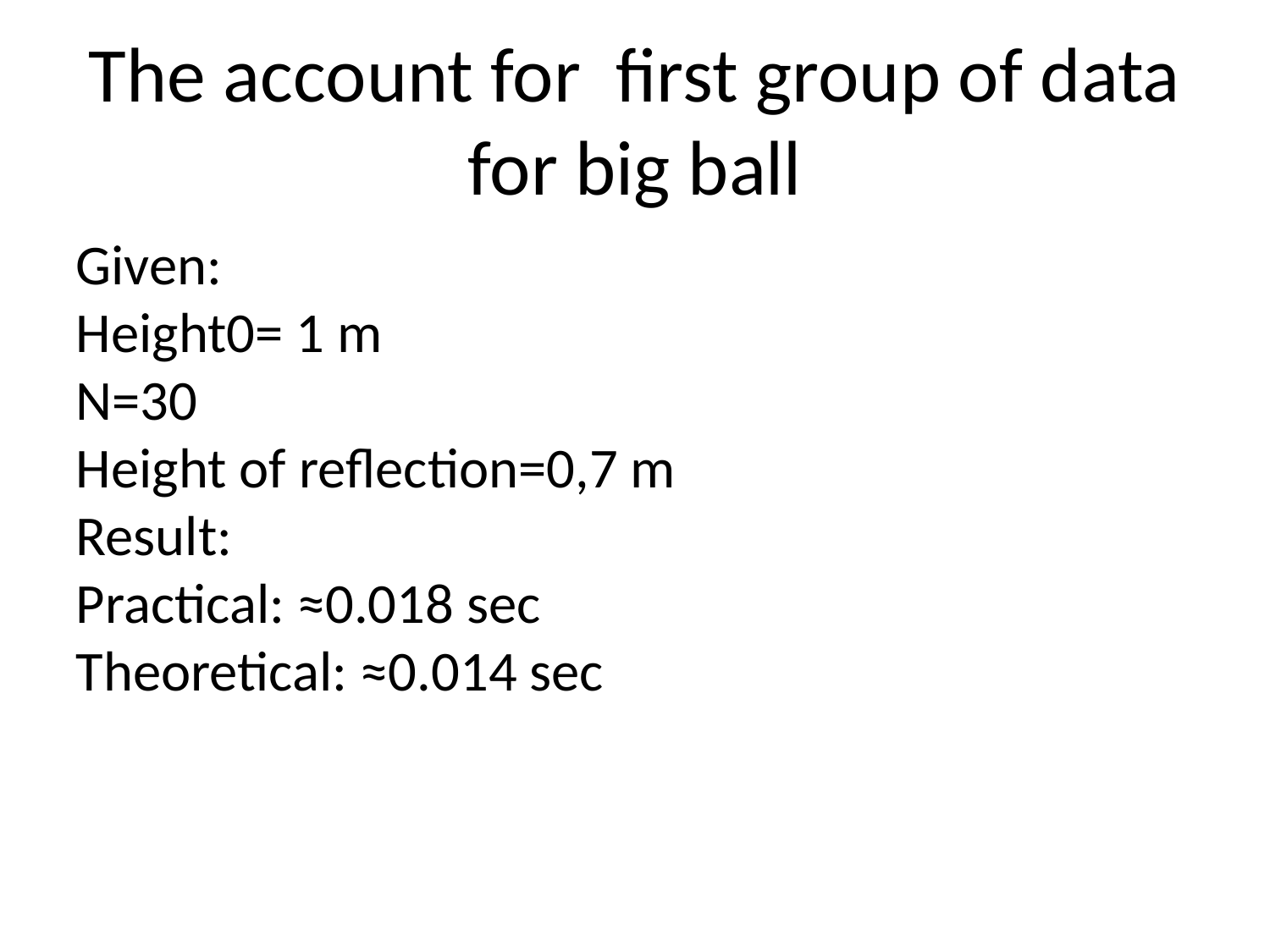

The account for  first group of data for big ball
Given:
Height0= 1 m
N=30
Height of reflection=0,7 m
Result:
Practical: ≈0.018 sec
Theoretical: ≈0.014 sec